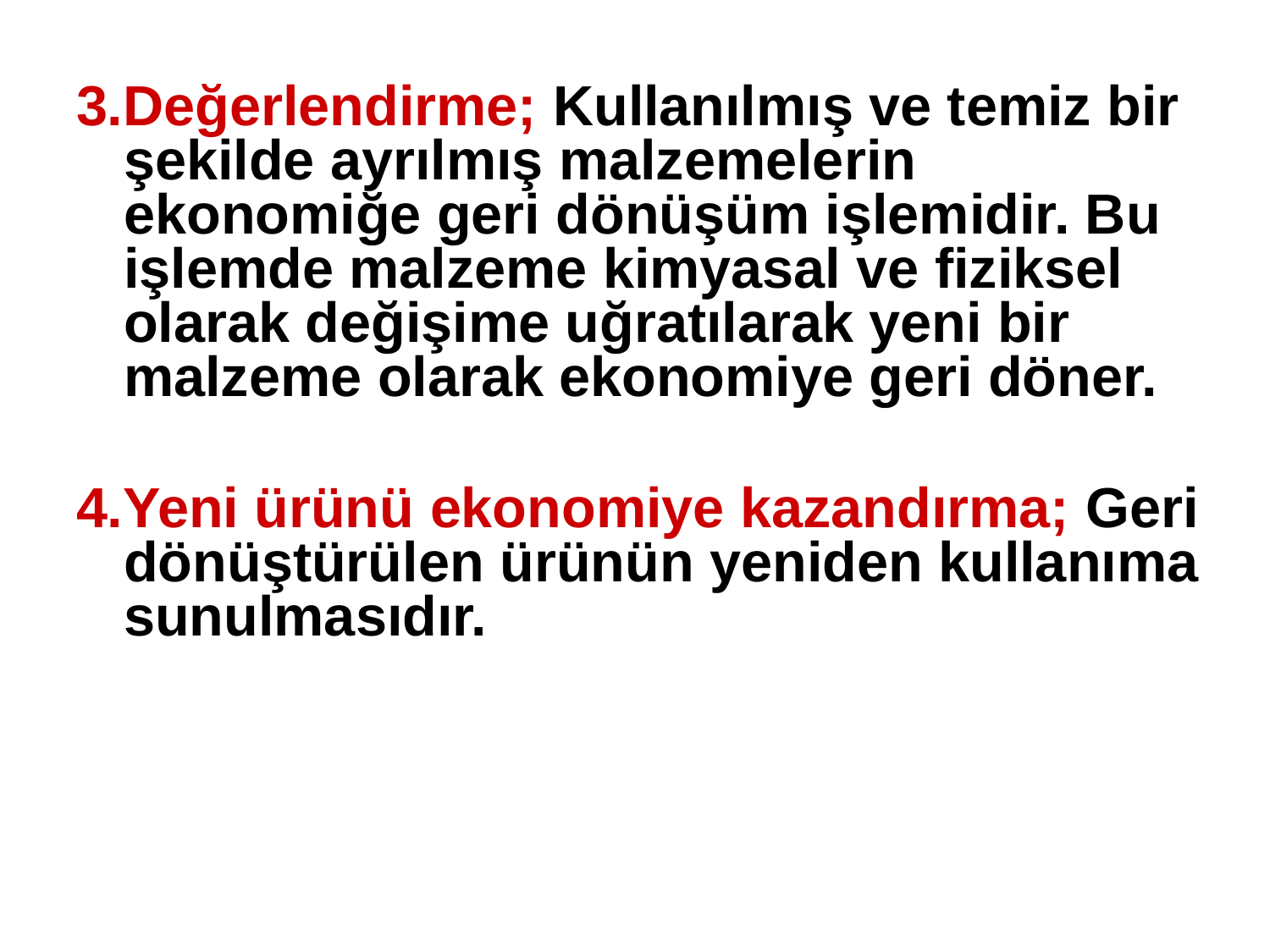

3.Değerlendirme; Kullanılmış ve temiz bir şekilde ayrılmış malzemelerin ekonomiğe geri dönüşüm işlemidir. Bu işlemde malzeme kimyasal ve fiziksel olarak değişime uğratılarak yeni bir malzeme olarak ekonomiye geri döner.

4.Yeni ürünü ekonomiye kazandırma; Geri dönüştürülen ürünün yeniden kullanıma sunulmasıdır.